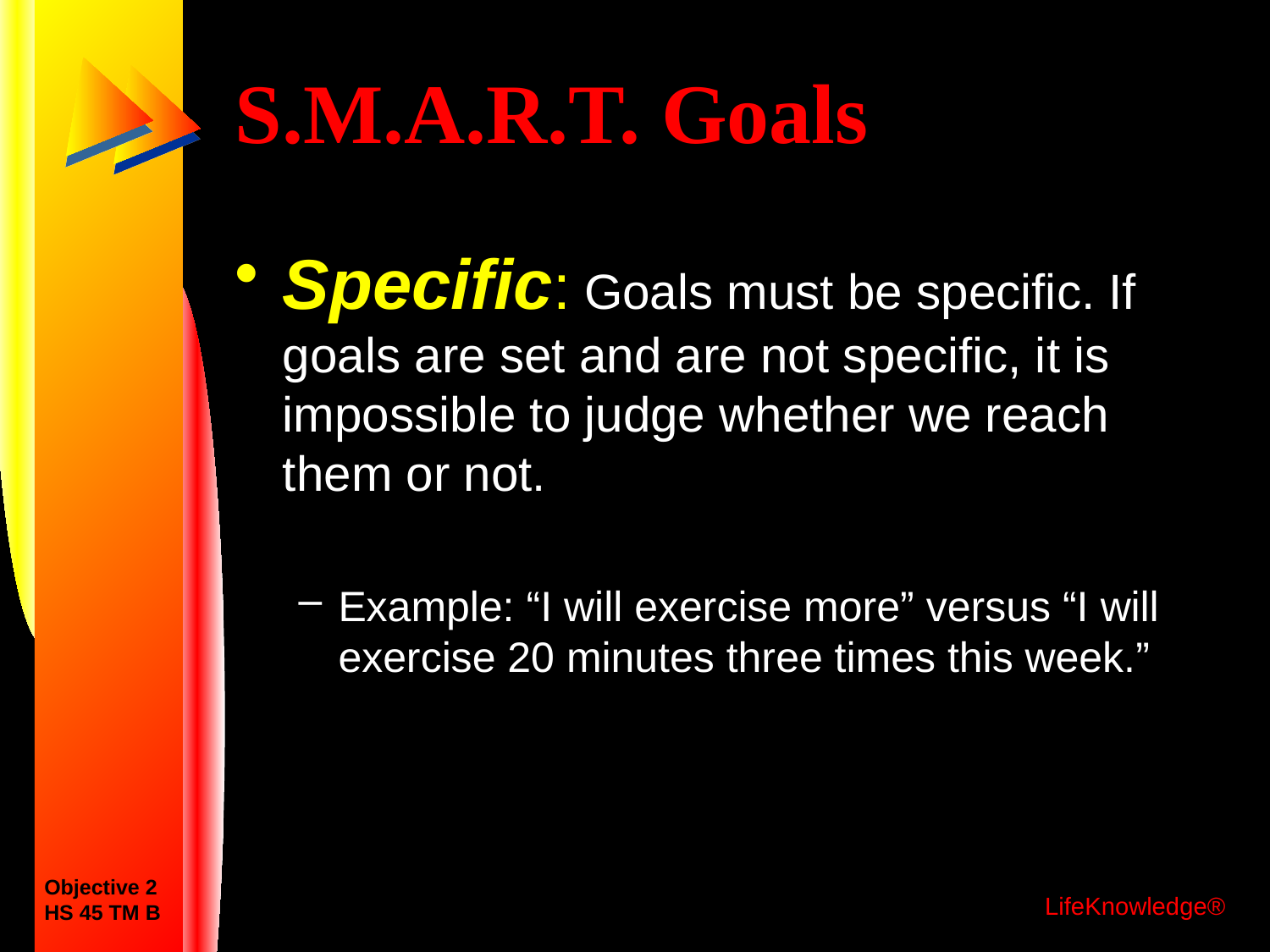

# S.M.A.R.T. Goals
Specific: Goals must be specific. If goals are set and are not specific, it is impossible to judge whether we reach them or not.

Example: “I will exercise more” versus “I will exercise 20 minutes three times this week.”

Objective 2
HS 45 TM B
LifeKnowledge®